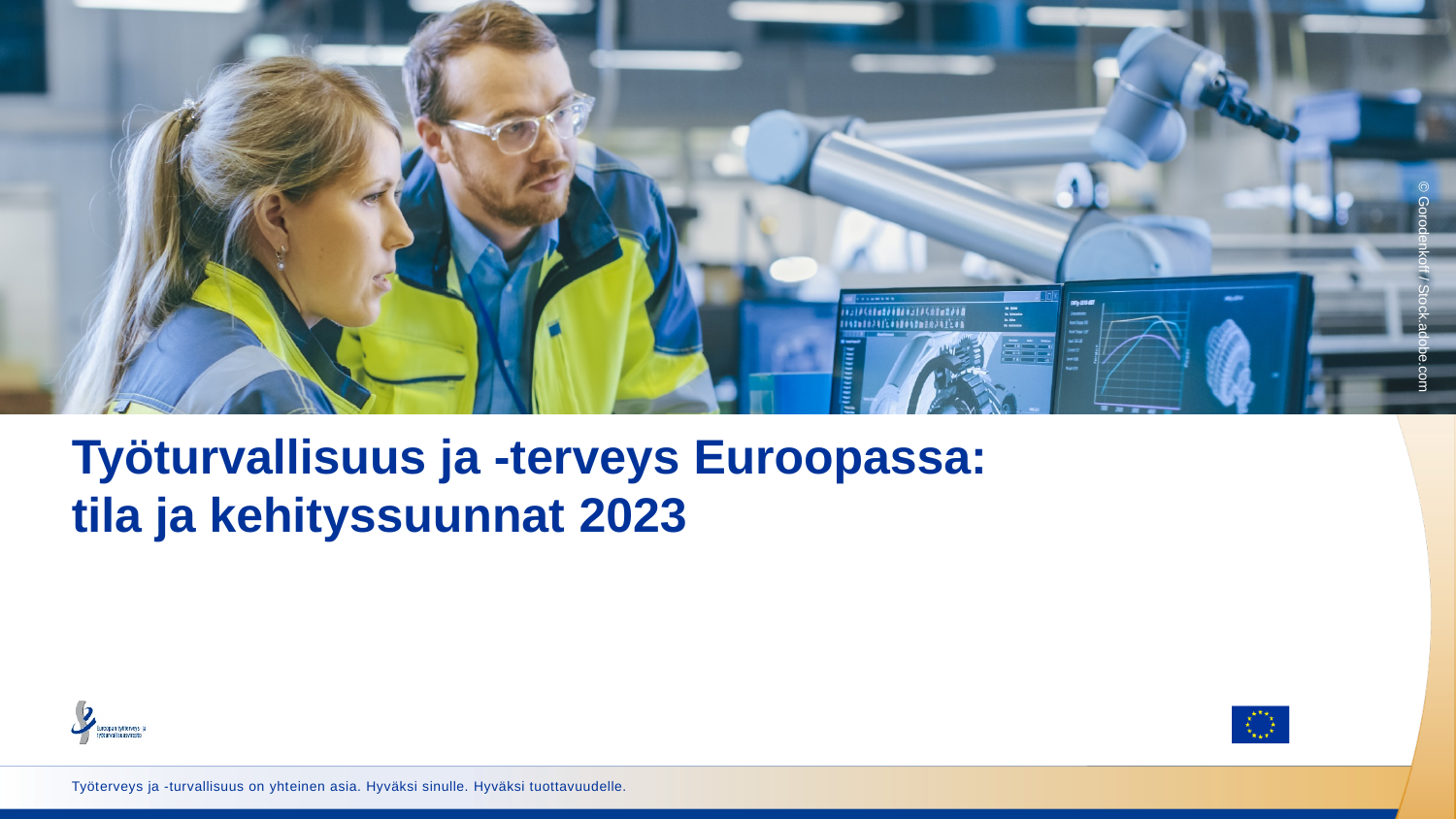

© Gorodenkoff / Stock.adobe.com
# Työturvallisuus ja -terveys Euroopassa: tila ja kehityssuunnat 2023